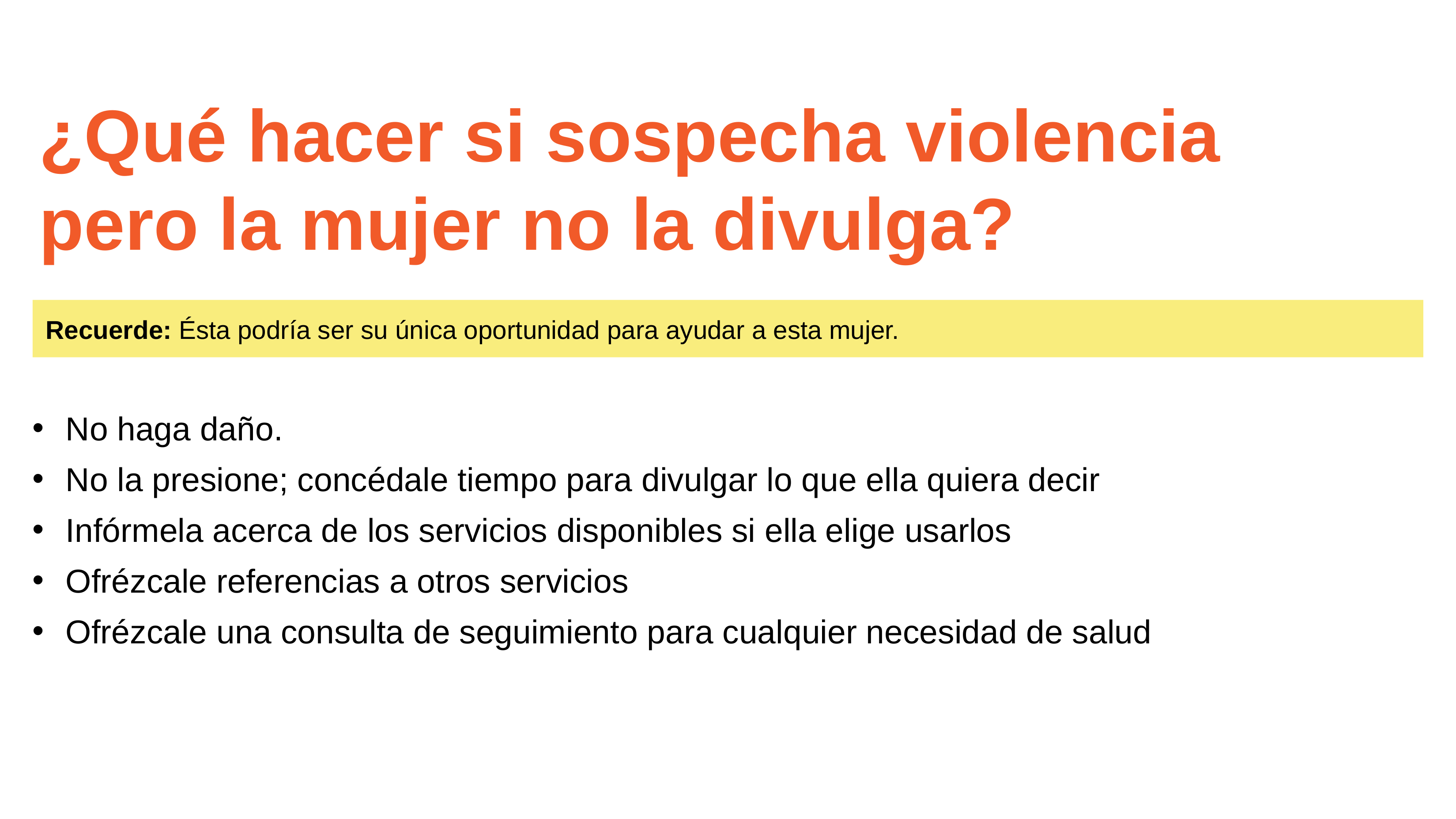

# ¿Qué hacer si sospecha violencia pero la mujer no la divulga?
Recuerde: Ésta podría ser su única oportunidad para ayudar a esta mujer.
No haga daño.
No la presione; concédale tiempo para divulgar lo que ella quiera decir
Infórmela acerca de los servicios disponibles si ella elige usarlos
Ofrézcale referencias a otros servicios
Ofrézcale una consulta de seguimiento para cualquier necesidad de salud